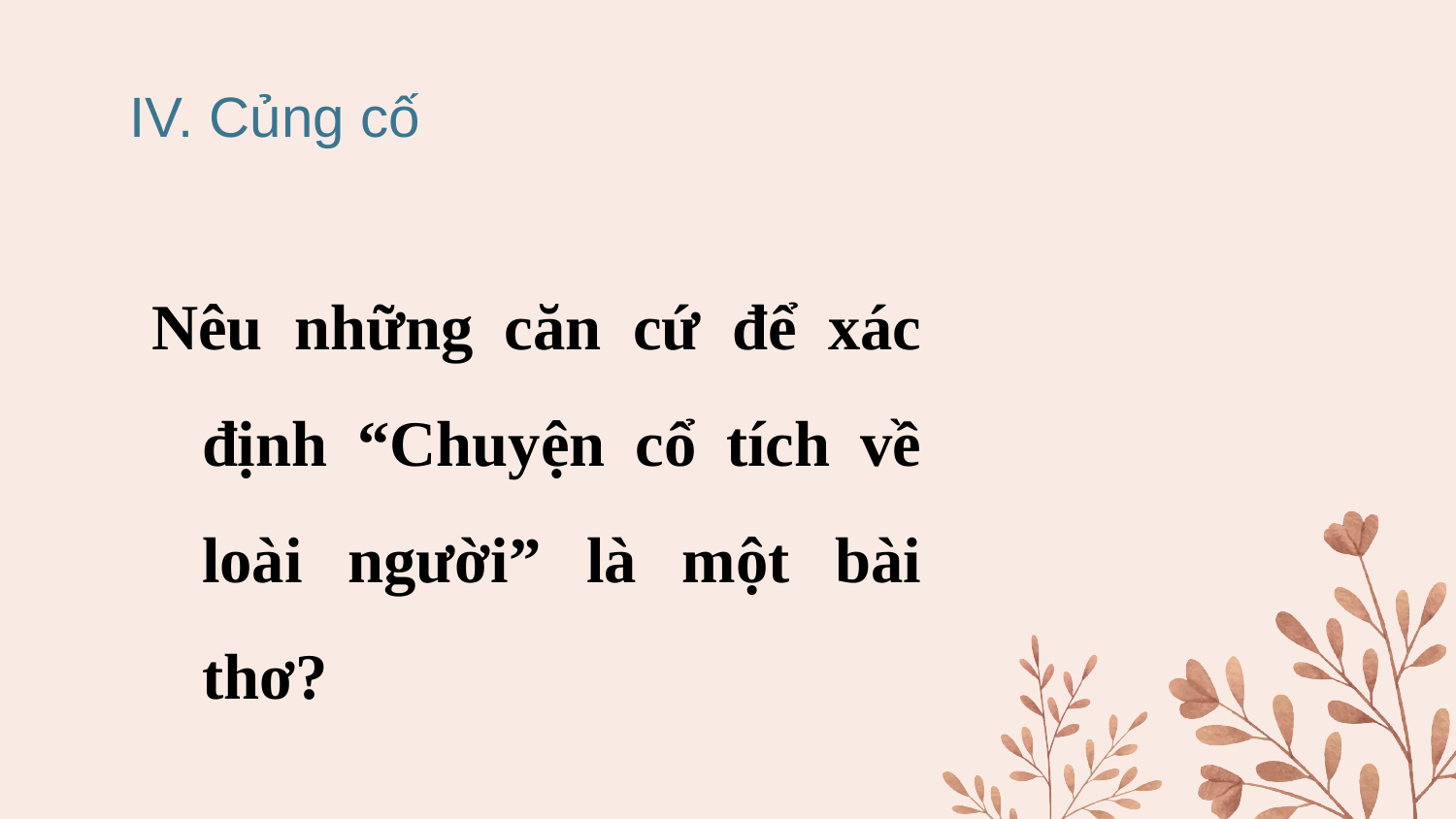

# IV. Củng cố
Nêu những căn cứ để xác định “Chuyện cổ tích về loài người” là một bài thơ?